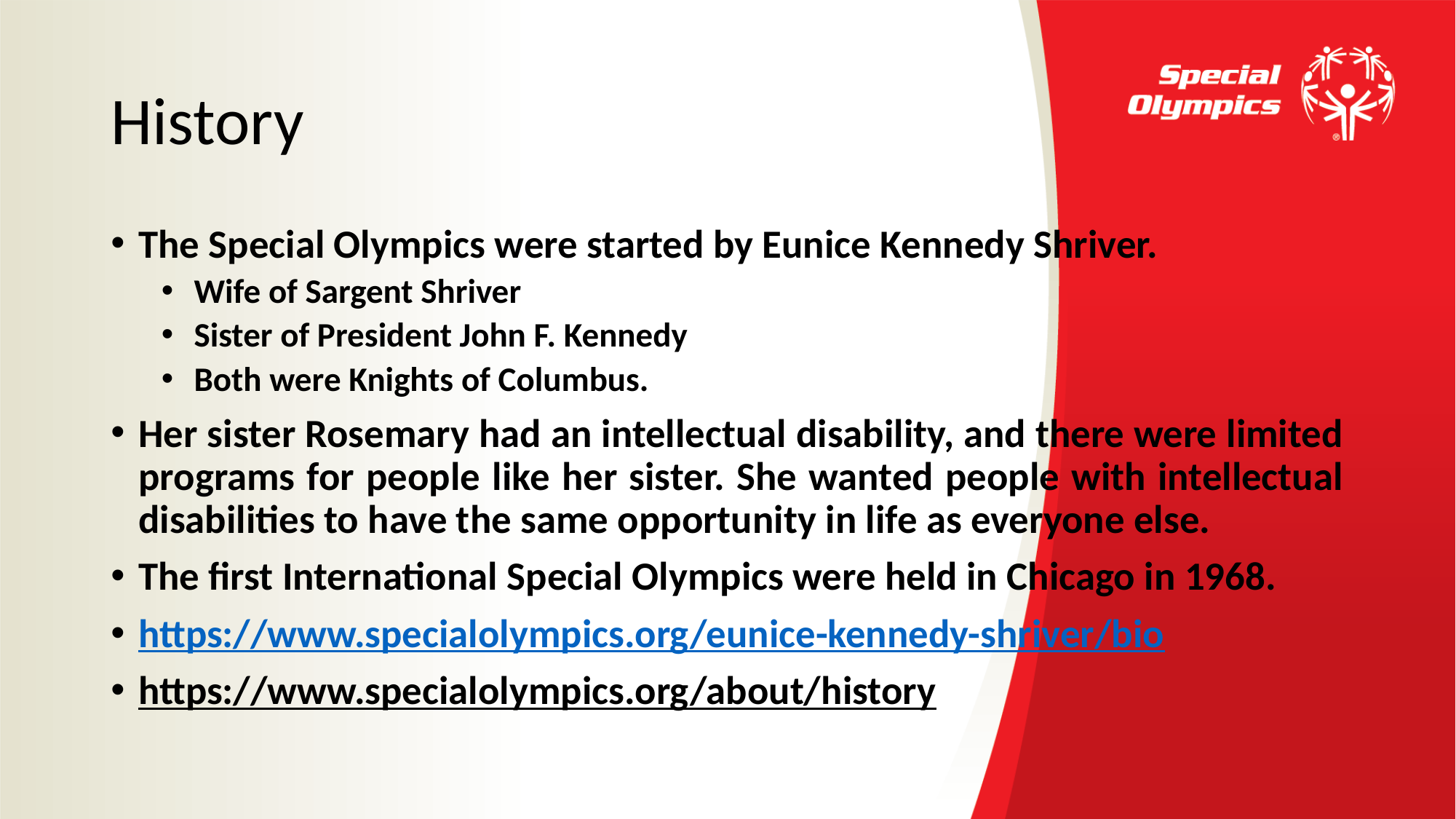

# History
The Special Olympics were started by Eunice Kennedy Shriver.
Wife of Sargent Shriver
Sister of President John F. Kennedy
Both were Knights of Columbus.
Her sister Rosemary had an intellectual disability, and there were limited programs for people like her sister. She wanted people with intellectual disabilities to have the same opportunity in life as everyone else.
The first International Special Olympics were held in Chicago in 1968.
https://www.specialolympics.org/eunice-kennedy-shriver/bio
https://www.specialolympics.org/about/history